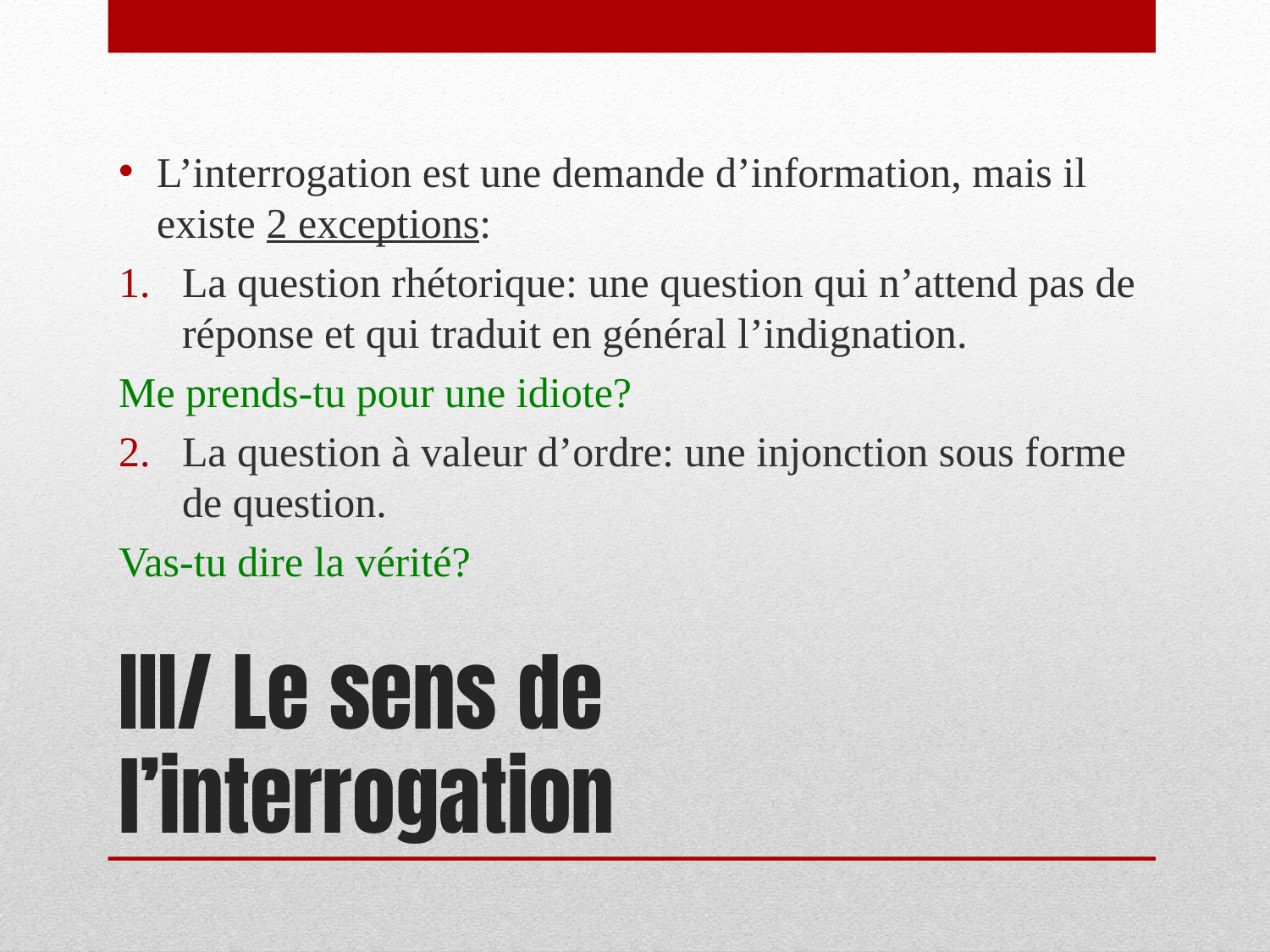

L’interrogation est une demande d’information, mais il existe 2 exceptions:
La question rhétorique: une question qui n’attend pas de réponse et qui traduit en général l’indignation.
Me prends-tu pour une idiote?
La question à valeur d’ordre: une injonction sous forme de question.
Vas-tu dire la vérité?
# III/ Le sens de l’interrogation